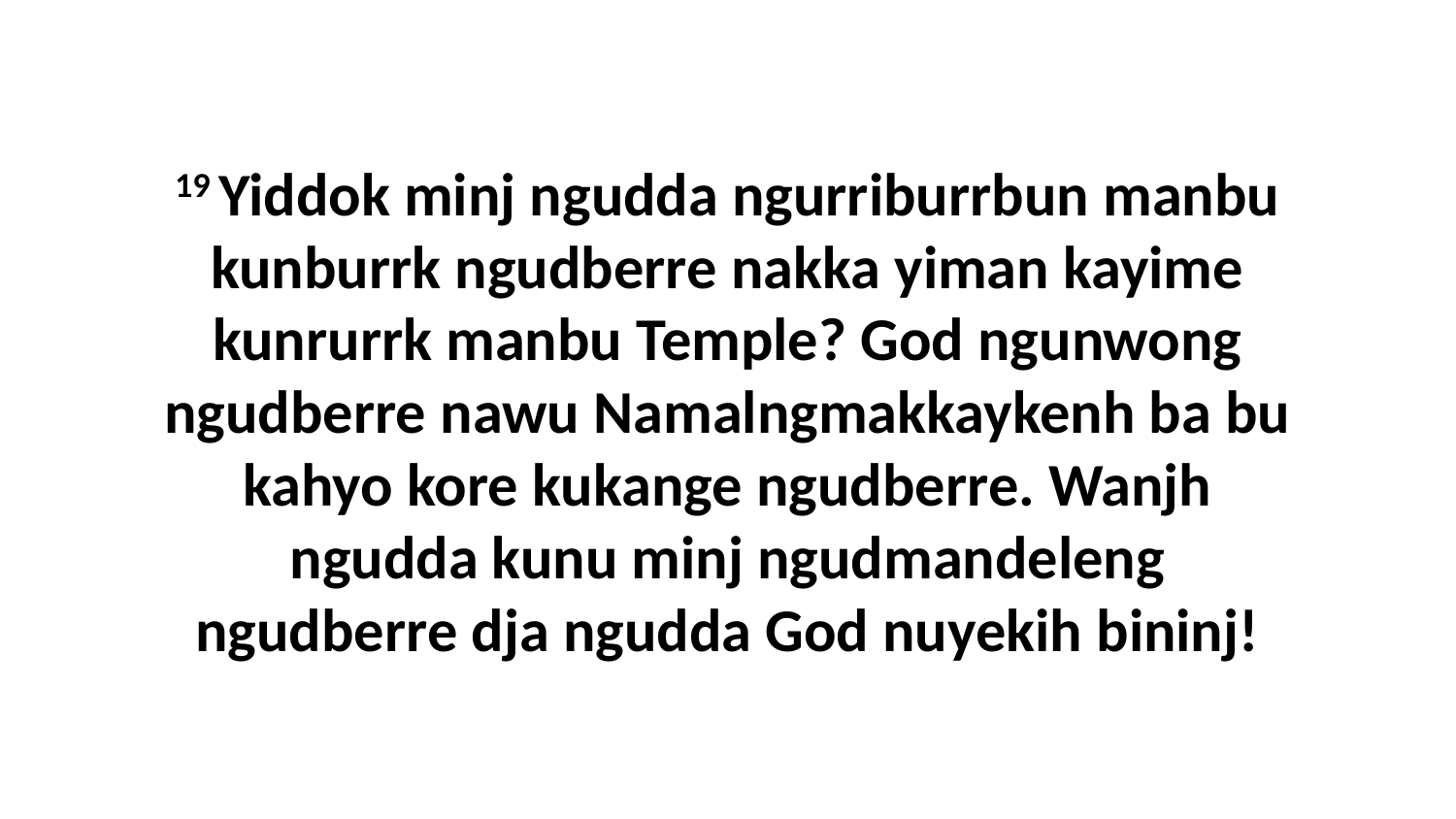

19 Yiddok minj ngudda ngurriburrbun manbu kunburrk ngudberre nakka yiman kayime kunrurrk manbu Temple? God ngunwong ngudberre nawu Namalngmakkaykenh ba bu kahyo kore kukange ngudberre. Wanjh ngudda kunu minj ngudmandeleng ngudberre dja ngudda God nuyekih bininj!